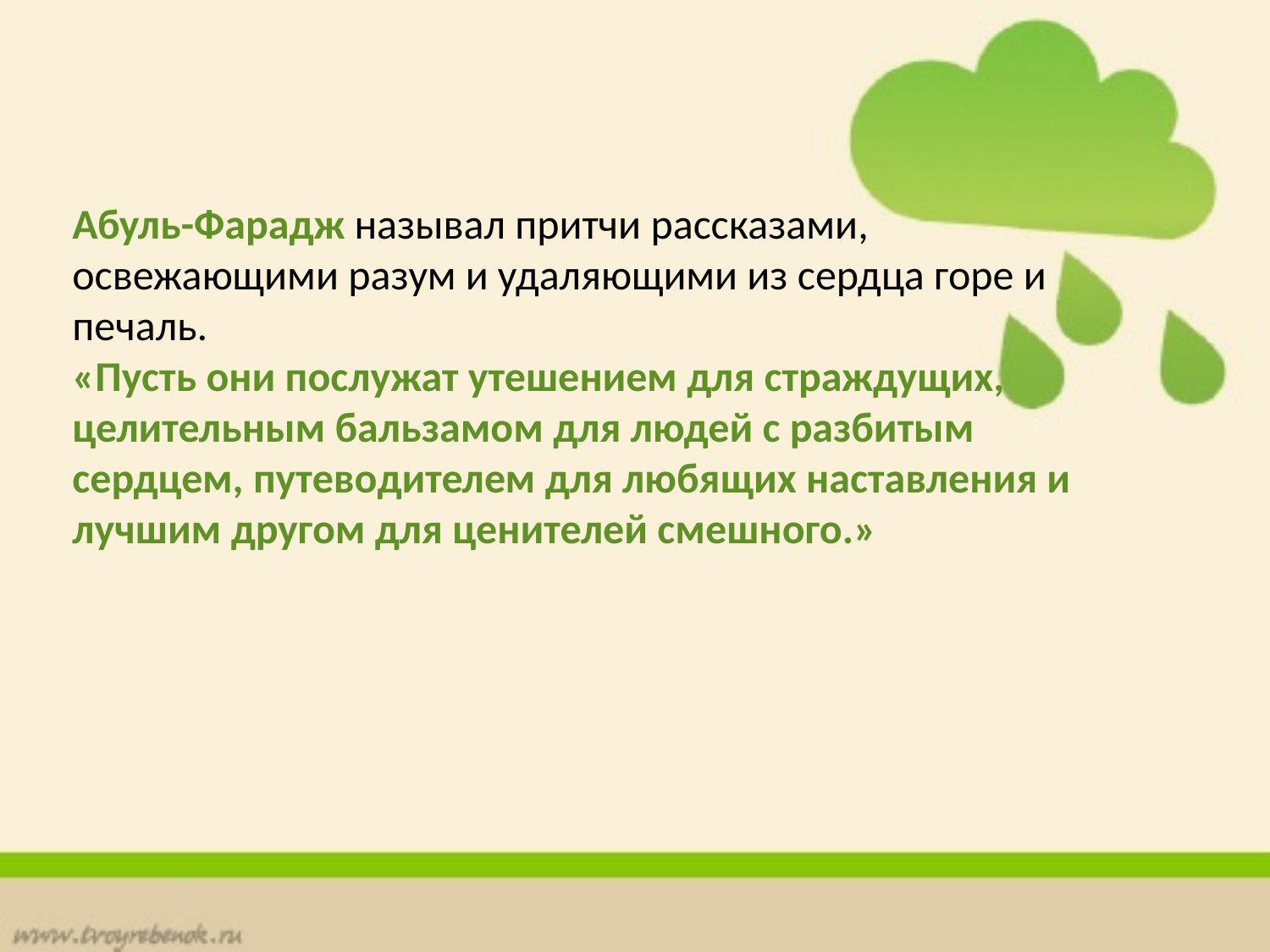

Абуль-Фарадж называл притчи рассказами, освежающими разум и удаляющими из сердца горе и печаль.
«Пусть они послужат утешением для страждущих, целительным бальзамом для людей с разбитым сердцем, путеводителем для любящих наставления и лучшим другом для ценителей смешного.»